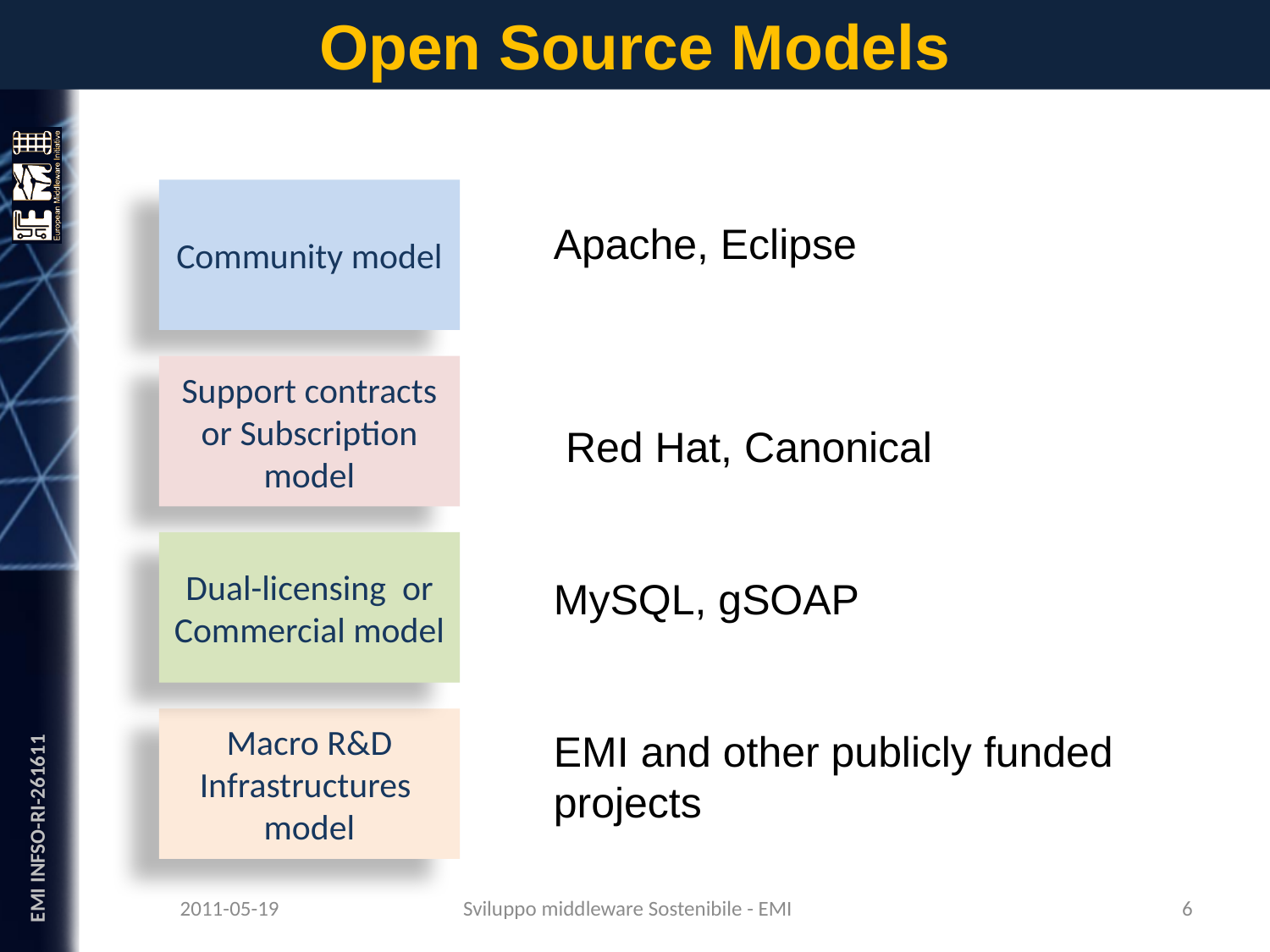

# Open Source Models
Community model
Apache, Eclipse

 Red Hat, Canonical

MySQL, gSOAP

EMI and other publicly funded projects
Support contracts or Subscription model
Dual-licensing  or Commercial model
Macro R&D Infrastructures  model
2011-05-19
6
Sviluppo middleware Sostenibile - EMI